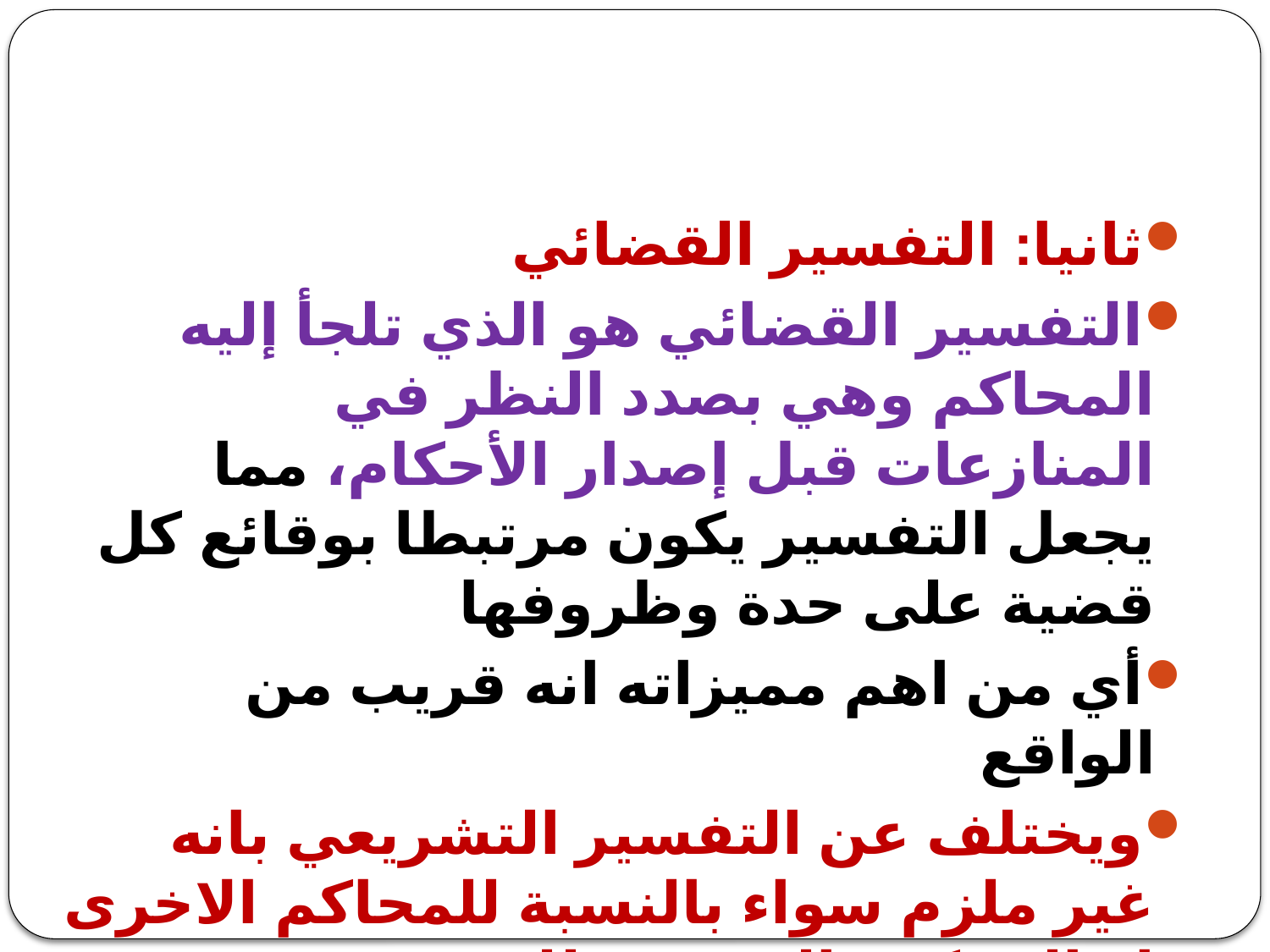

#
ثانيا: التفسير القضائي
التفسير القضائي هو الذي تلجأ إليه المحاكم وهي بصدد النظر في المنازعات قبل إصدار الأحكام، مما يجعل التفسير يكون مرتبطا بوقائع كل قضية على حدة وظروفها
أي من اهم مميزاته انه قريب من الواقع
ويختلف عن التفسير التشريعي بانه غير ملزم سواء بالنسبة للمحاكم الاخرى او المحكمة المصدرة للتفسير،
 بينما التفسير التشريعي ملزم كما وضحنا.